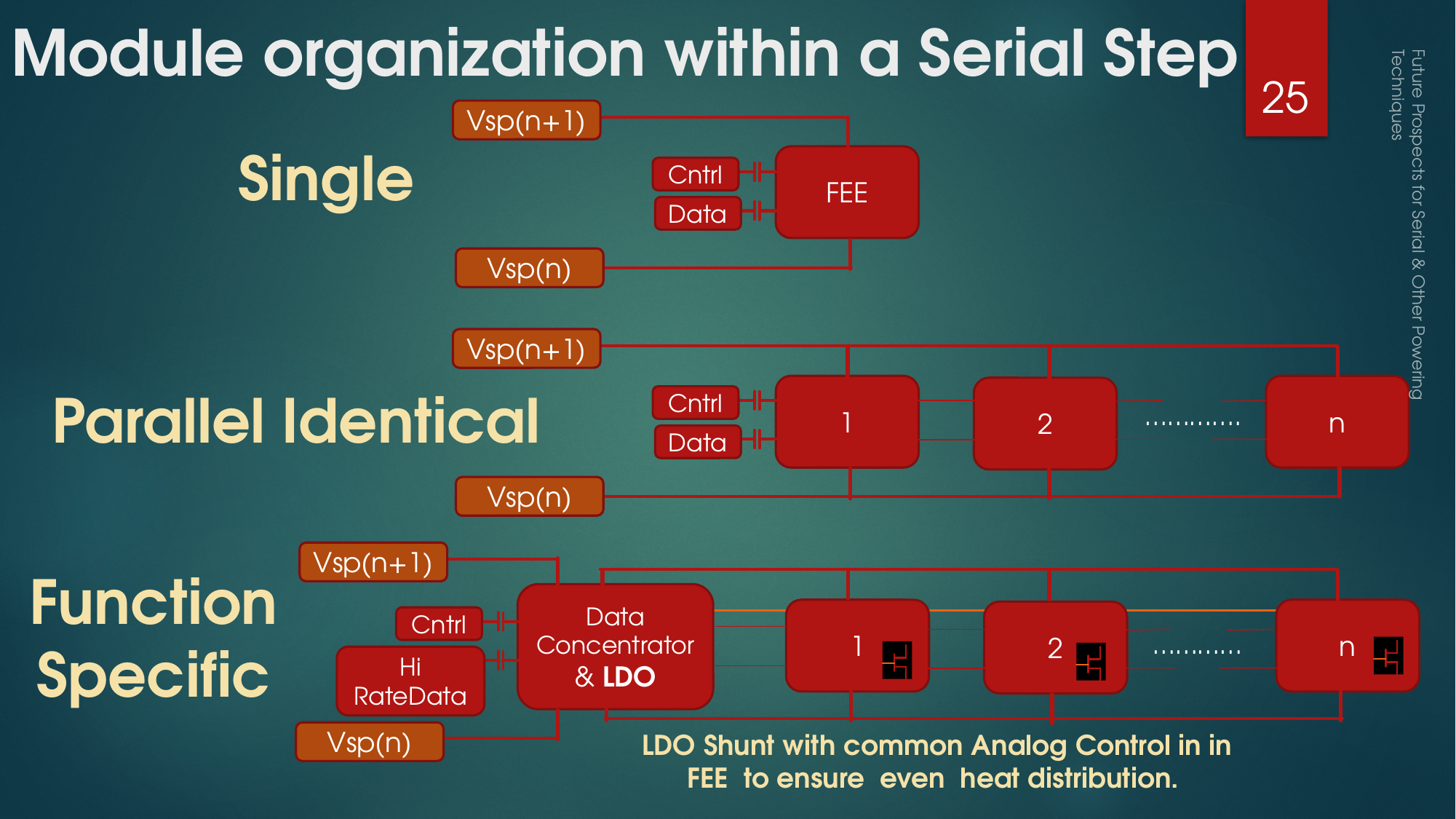

# Module organization within a Serial Step
25
Vsp(n+1)
FEE
Cntrl
Data
Vsp(n)
Vsp(n+1)
1
n
2
Cntrl
………….
Data
Vsp(n)
Vsp(n+1)
Data Concentrator & LDO
1
n
2
Cntrl
…………
Hi RateData
Vsp(n)
Single
Future Prospects for Serial & Other Powering Techniques
Parallel Identical
Function
Specific

 LDO Shunt with common Analog Control in in FEE  to ensure  even  heat distribution.